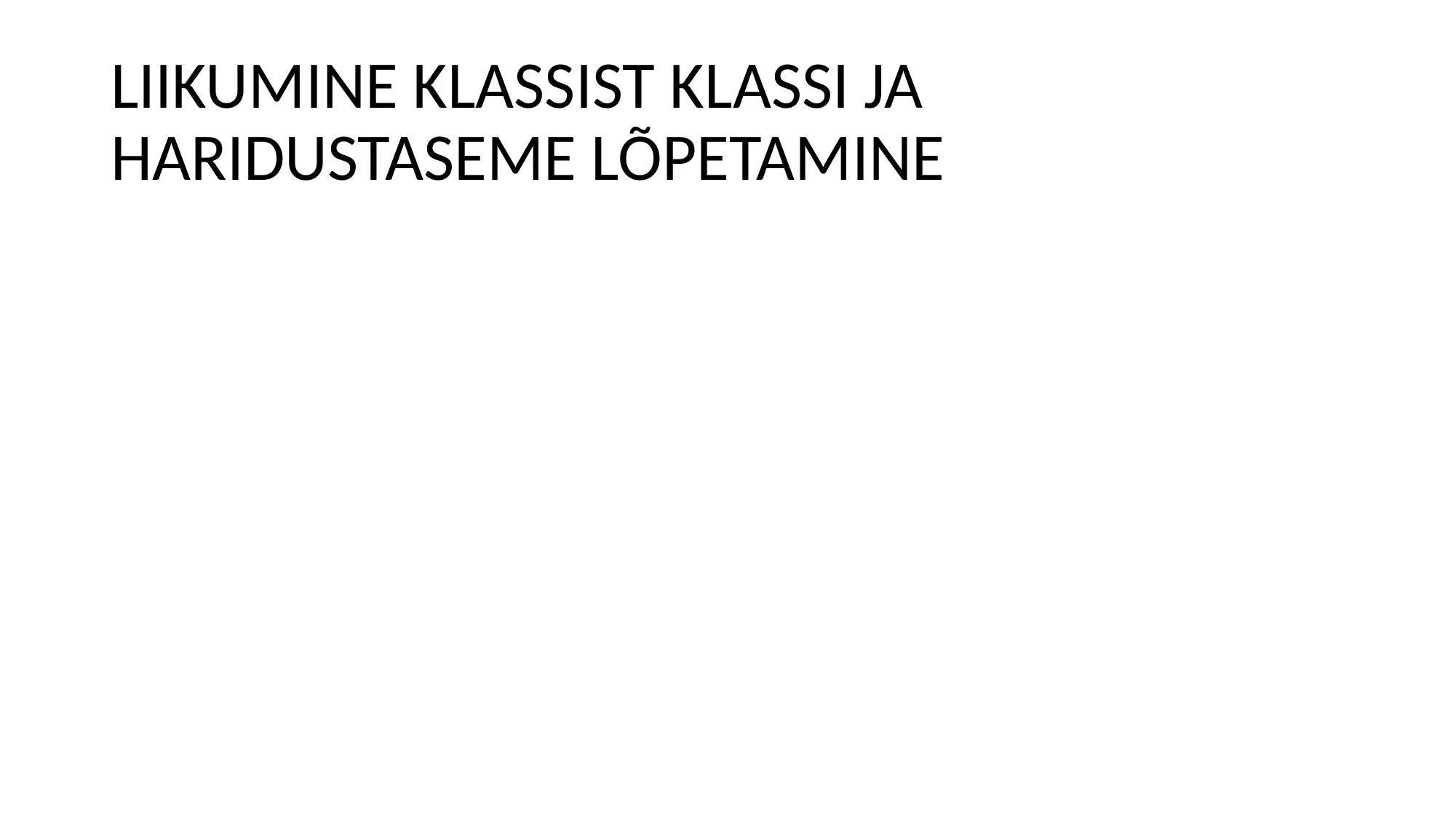

# LIIKUMINE KLASSIST KLASSI JA HARIDUSTASEME LÕPETAMINE